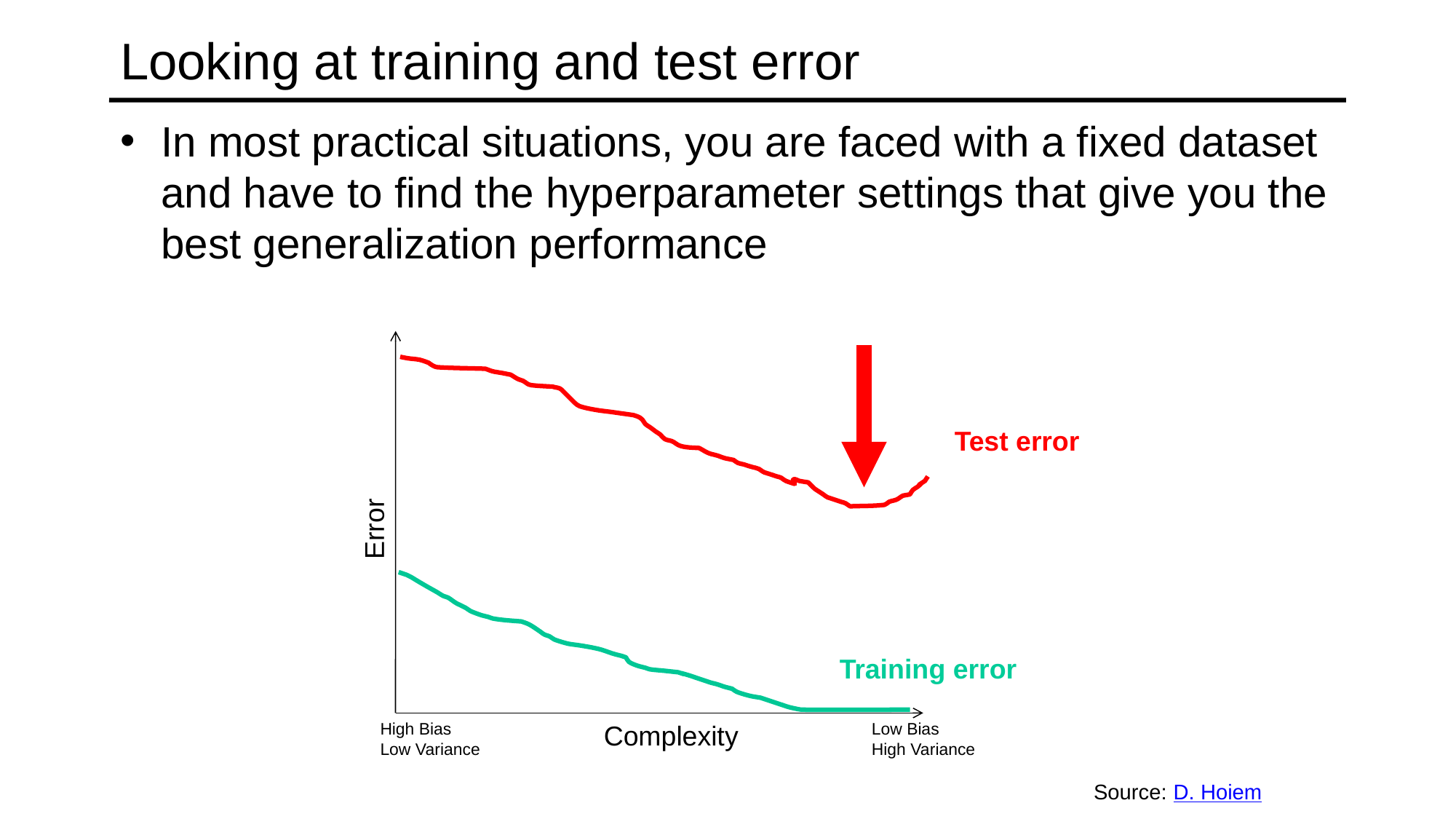

# Looking at training and test error
In most practical situations, you are faced with a fixed dataset and have to find the hyperparameter settings that give you the best generalization performance

Error
High Bias
Low Variance
Complexity
Low Bias
High Variance

Test error

Training error
Source: D. Hoiem